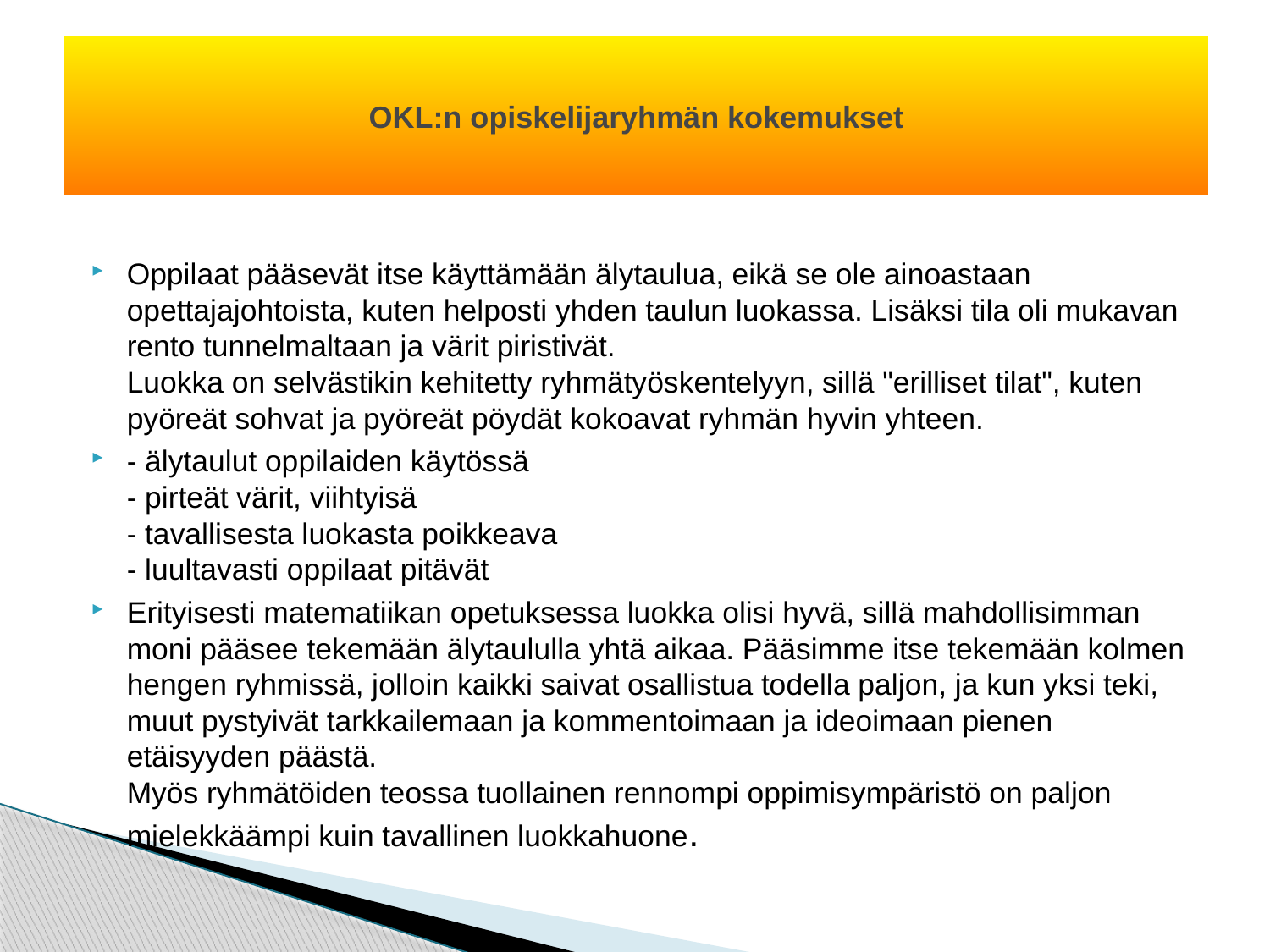

OKL:n opiskelijaryhmän kokemukset
#

Oppilaat pääsevät itse käyttämään älytaulua, eikä se ole ainoastaan opettajajohtoista, kuten helposti yhden taulun luokassa. Lisäksi tila oli mukavan rento tunnelmaltaan ja värit piristivät.
Luokka on selvästikin kehitetty ryhmätyöskentelyyn, sillä "erilliset tilat", kuten pyöreät sohvat ja pyöreät pöydät kokoavat ryhmän hyvin yhteen.
- älytaulut oppilaiden käytössä
- pirteät värit, viihtyisä
- tavallisesta luokasta poikkeava
- luultavasti oppilaat pitävät
Erityisesti matematiikan opetuksessa luokka olisi hyvä, sillä mahdollisimman moni pääsee tekemään älytaululla yhtä aikaa. Pääsimme itse tekemään kolmen hengen ryhmissä, jolloin kaikki saivat osallistua todella paljon, ja kun yksi teki, muut pystyivät tarkkailemaan ja kommentoimaan ja ideoimaan pienen etäisyyden päästä.
Myös ryhmätöiden teossa tuollainen rennompi oppimisympäristö on paljon mielekkäämpi kuin tavallinen luokkahuone.